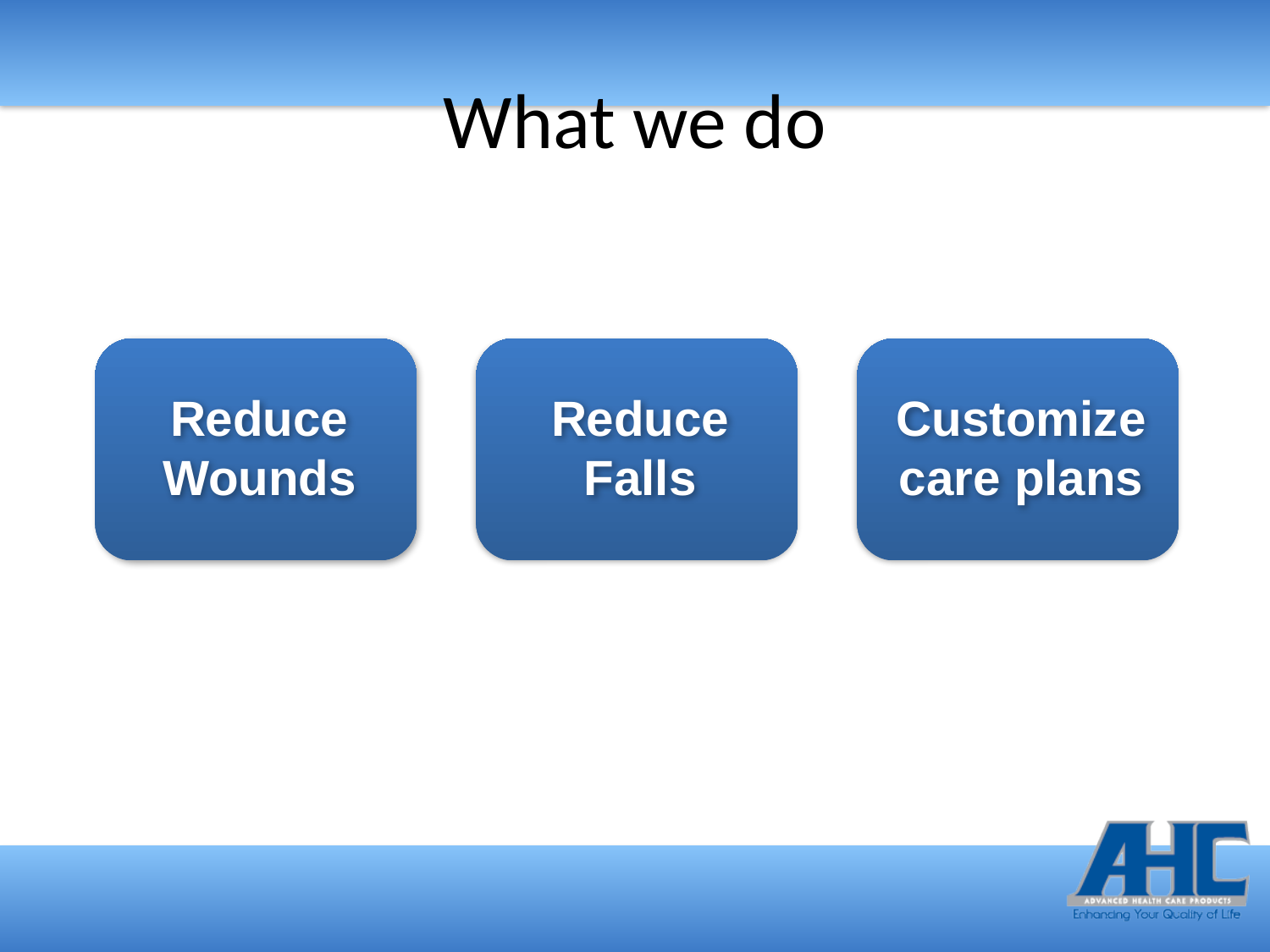

# What we do

Reduce Wounds
Reduce Falls
Customize care plans